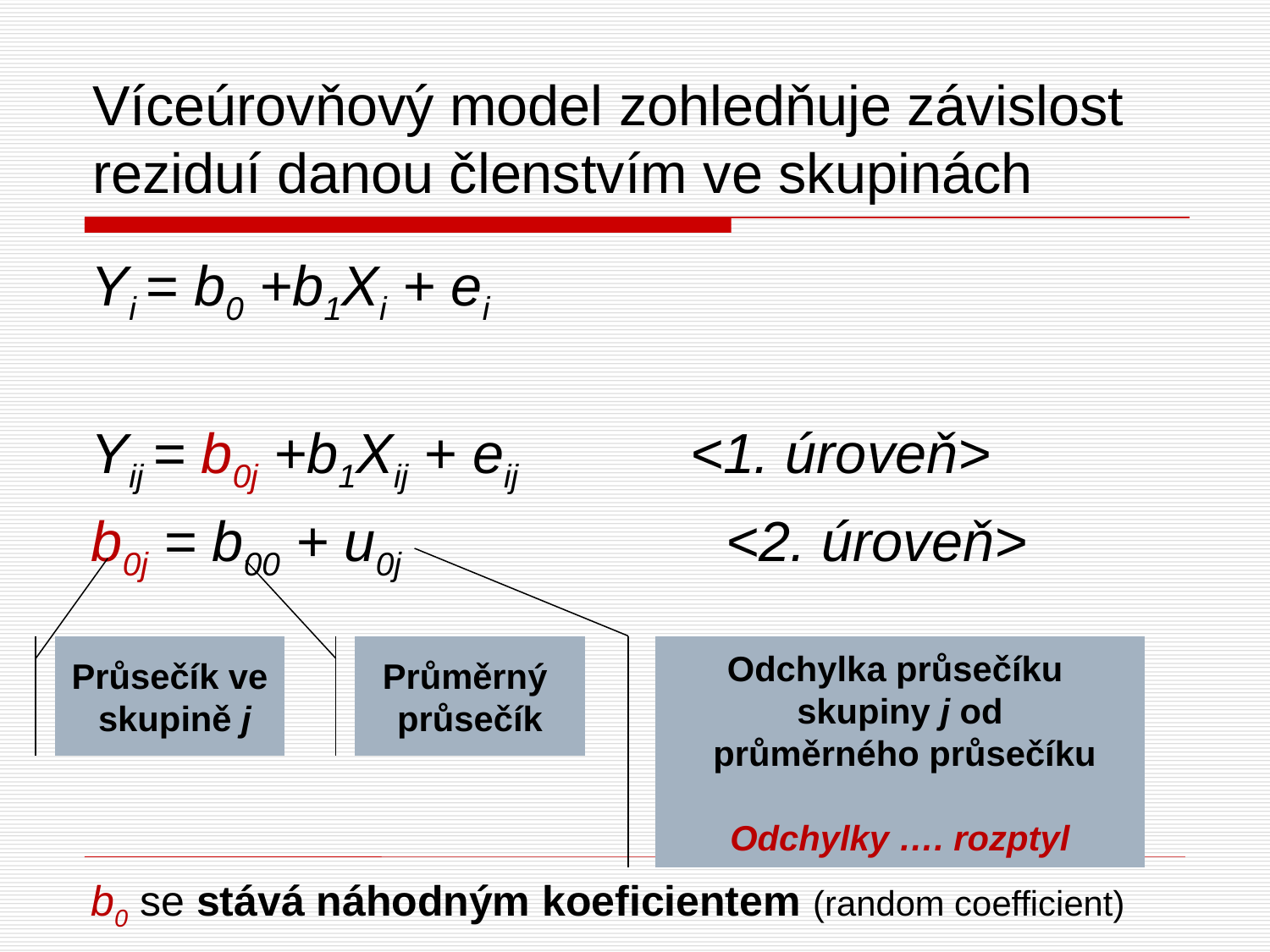

# Víceúrovňový model zohledňuje závislost reziduí danou členstvím ve skupinách
Yi = b0 +b1Xi + ei

Yij = b0j +b1Xij + eij           <1. úroveň>
b0j = b00 + u0j			<2. úroveň>

Průsečík ve
 skupině j
Průměrný
průsečík
Odchylka průsečíku
skupiny j od
 průměrného průsečíku

Odchylky …. rozptyl
b0 se stává náhodným koeficientem (random coefficient)